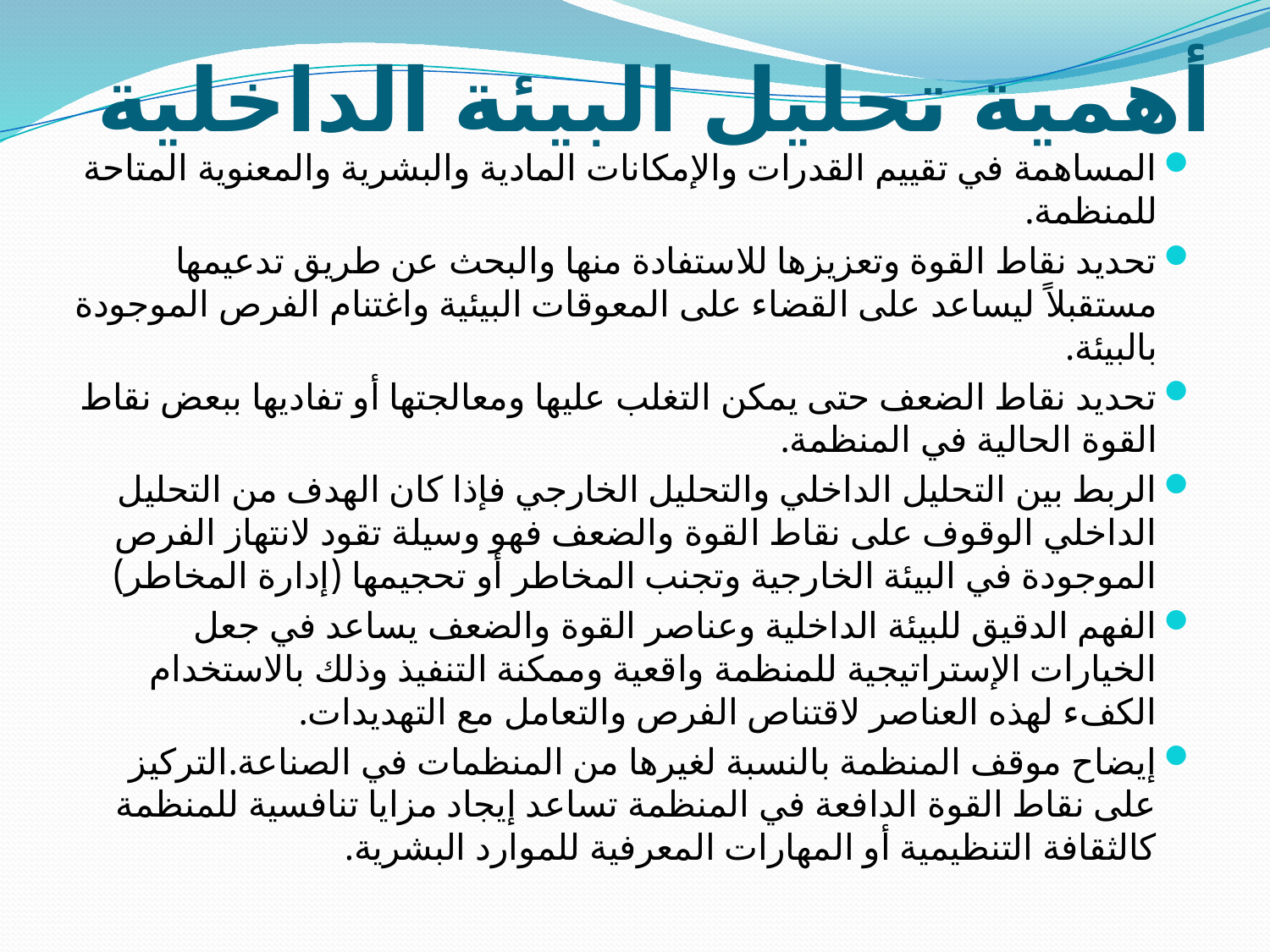

# أهمية تحليل البيئة الداخلية
المساهمة في تقييم القدرات والإمكانات المادية والبشرية والمعنوية المتاحة للمنظمة.
تحديد نقاط القوة وتعزيزها للاستفادة منها والبحث عن طريق تدعيمها مستقبلاً ليساعد على القضاء على المعوقات البيئية واغتنام الفرص الموجودة بالبيئة.
تحديد نقاط الضعف حتى يمكن التغلب عليها ومعالجتها أو تفاديها ببعض نقاط القوة الحالية في المنظمة.
الربط بين التحليل الداخلي والتحليل الخارجي فإذا كان الهدف من التحليل الداخلي الوقوف على نقاط القوة والضعف فهو وسيلة تقود لانتهاز الفرص الموجودة في البيئة الخارجية وتجنب المخاطر أو تحجيمها (إدارة المخاطر)
الفهم الدقيق للبيئة الداخلية وعناصر القوة والضعف يساعد في جعل الخيارات الإستراتيجية للمنظمة واقعية وممكنة التنفيذ وذلك بالاستخدام الكفء لهذه العناصر لاقتناص الفرص والتعامل مع التهديدات.
إيضاح موقف المنظمة بالنسبة لغيرها من المنظمات في الصناعة.التركيز على نقاط القوة الدافعة في المنظمة تساعد إيجاد مزايا تنافسية للمنظمة كالثقافة التنظيمية أو المهارات المعرفية للموارد البشرية.